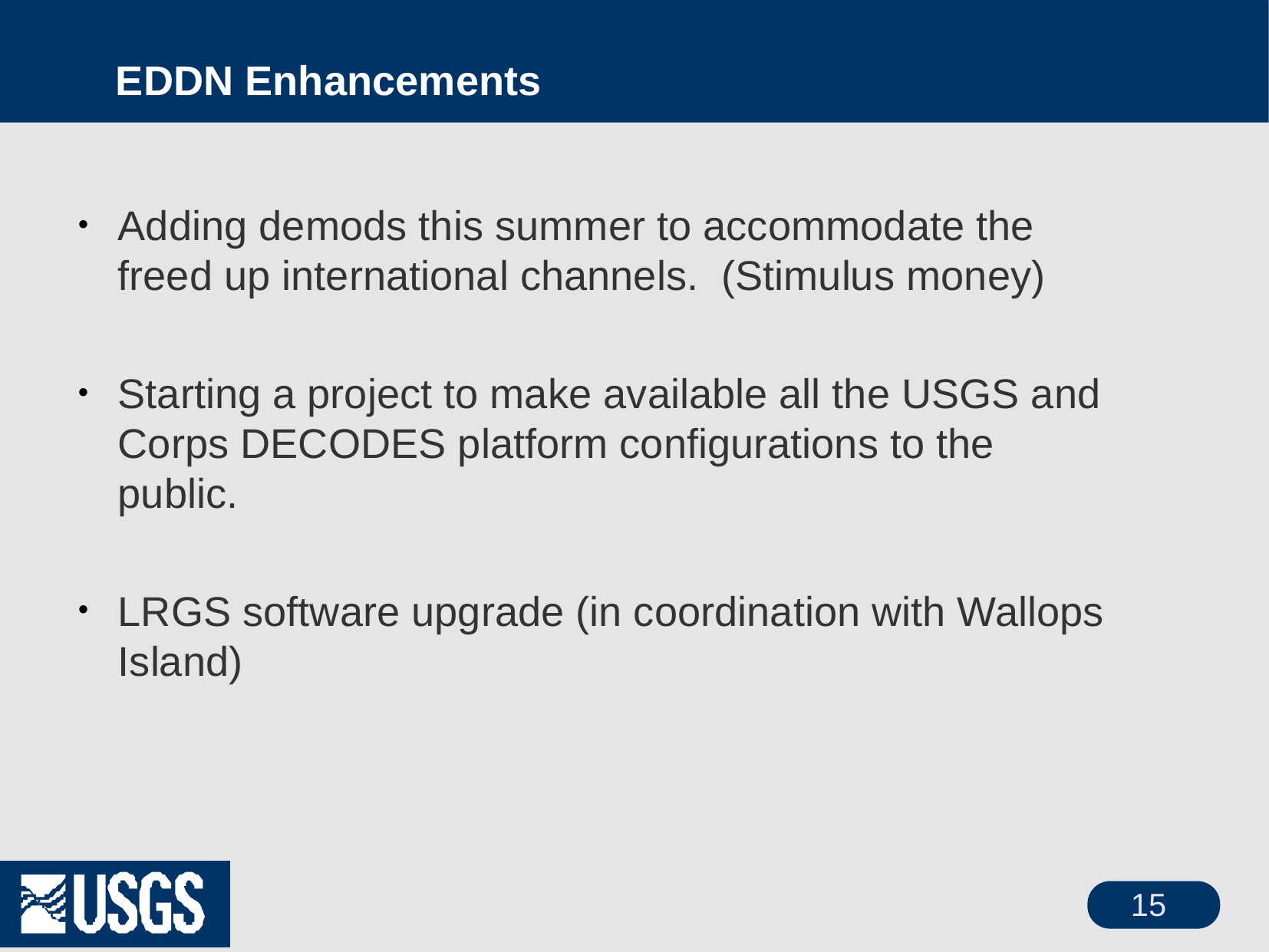

# EDDN Enhancements

Adding demods this summer to accommodate the freed up international channels.  (Stimulus money)

Starting a project to make available all the USGS and Corps DECODES platform configurations to the public.

LRGS software upgrade (in coordination with Wallops Island)